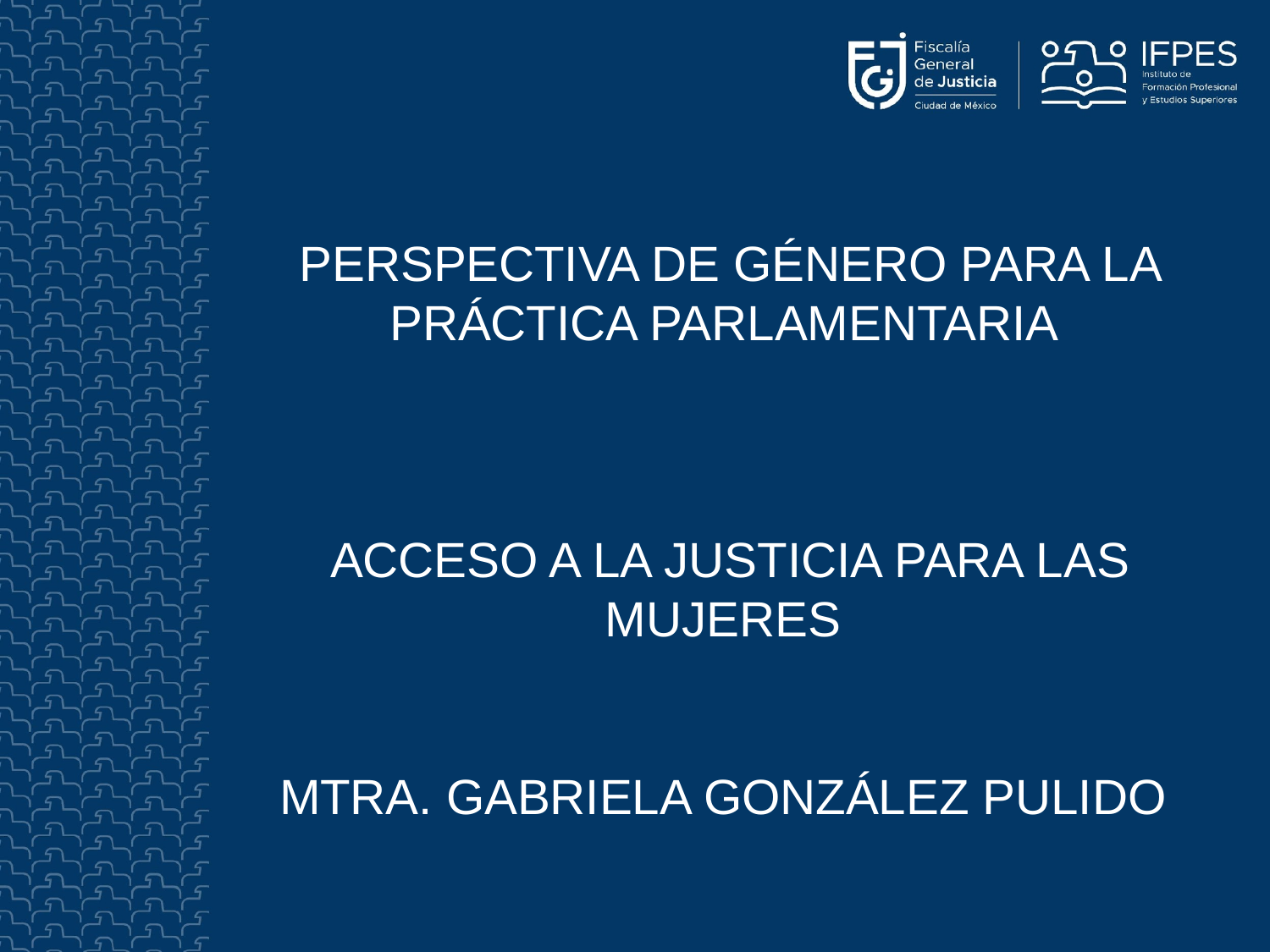

PERSPECTIVA DE GÉNERO PARA LA PRÁCTICA PARLAMENTARIA

ACCESO A LA JUSTICIA PARA LAS MUJERES

MTRA. GABRIELA GONZÁLEZ PULIDO